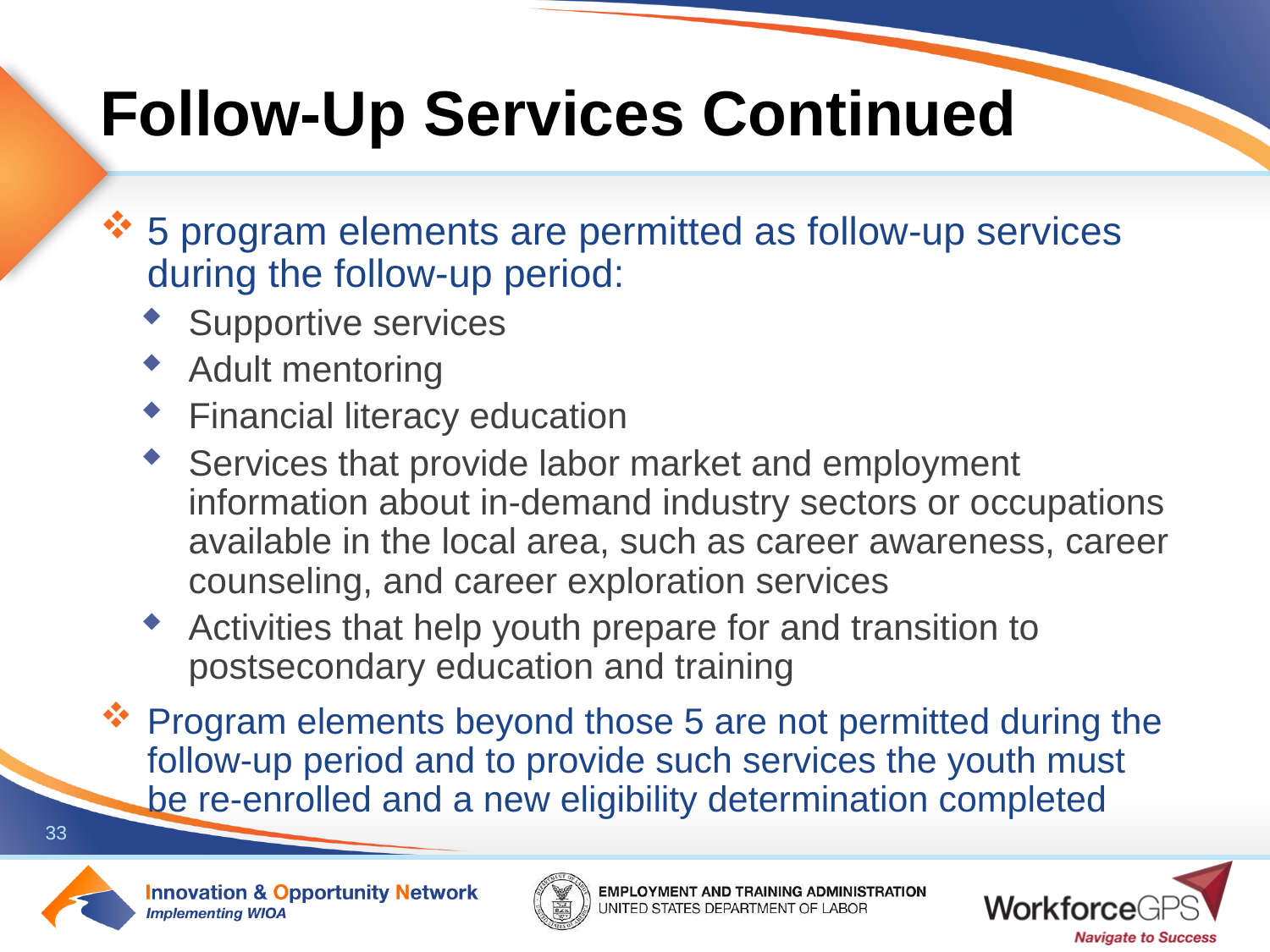

# Follow-Up Services Continued
5 program elements are permitted as follow-up services during the follow-up period:
Supportive services
Adult mentoring
Financial literacy education
Services that provide labor market and employment information about in-demand industry sectors or occupations available in the local area, such as career awareness, career counseling, and career exploration services
Activities that help youth prepare for and transition to postsecondary education and training
Program elements beyond those 5 are not permitted during the follow-up period and to provide such services the youth must be re-enrolled and a new eligibility determination completed